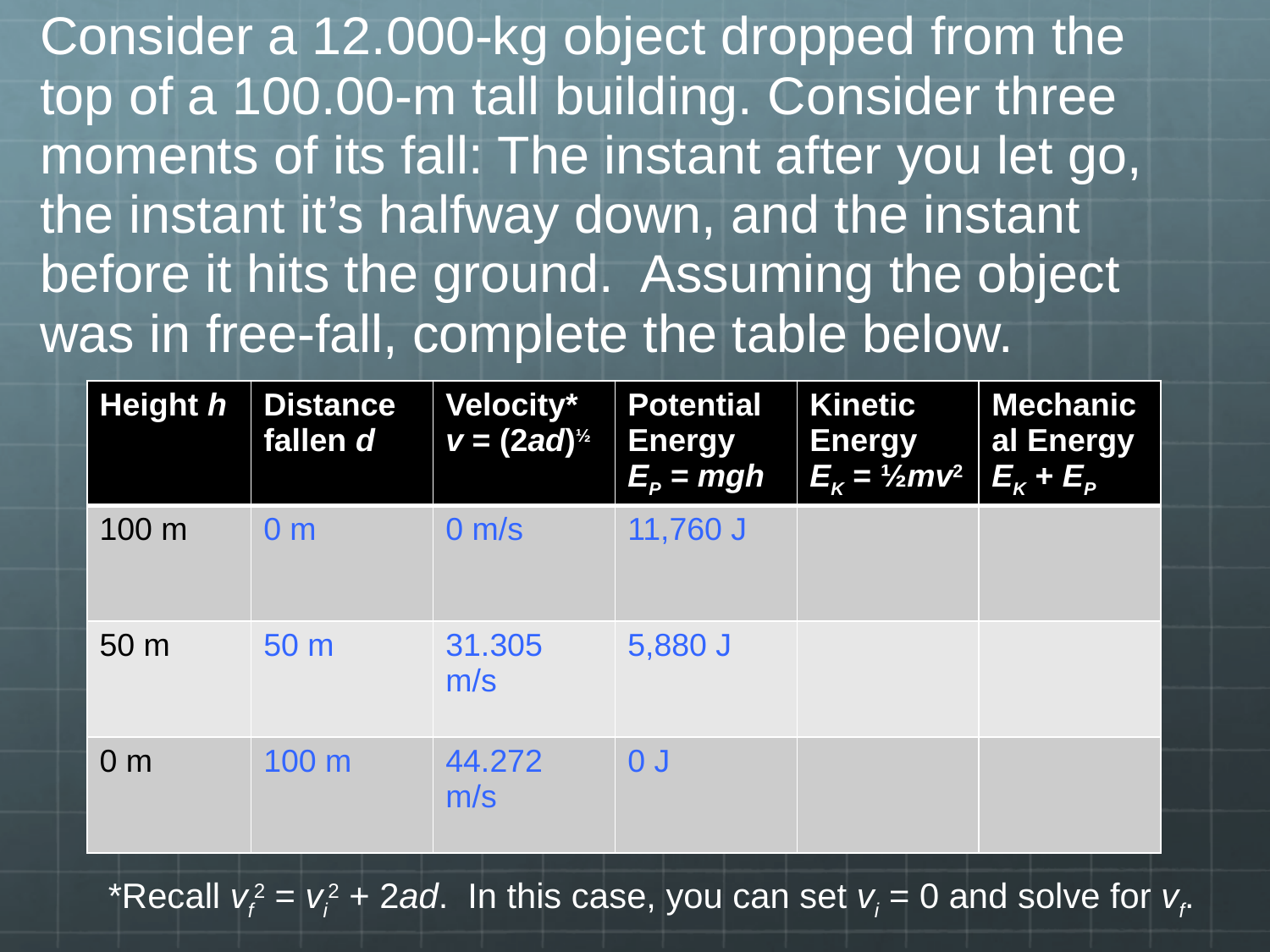

Consider a 12.000-kg object dropped from the top of a 100.00-m tall building. Consider three moments of its fall: The instant after you let go, the instant it’s halfway down, and the instant before it hits the ground.  Assuming the object was in free-fall, complete the table below.
| Height h | Distance fallen d | Velocity\* v = (2ad)½ | Potential Energy EP = mgh | Kinetic Energy EK = ½mv2 | Mechanical Energy EK + EP |
| --- | --- | --- | --- | --- | --- |
| 100 m | 0 m | 0 m/s | 11,760 J |  |  |
| 50 m | 50 m | 31.305 m/s | 5,880 J |  |  |
| 0 m | 100 m | 44.272 m/s | 0 J |  |  |
*Recall vf2 = vi2 + 2ad.  In this case, you can set vi = 0 and solve for vf.